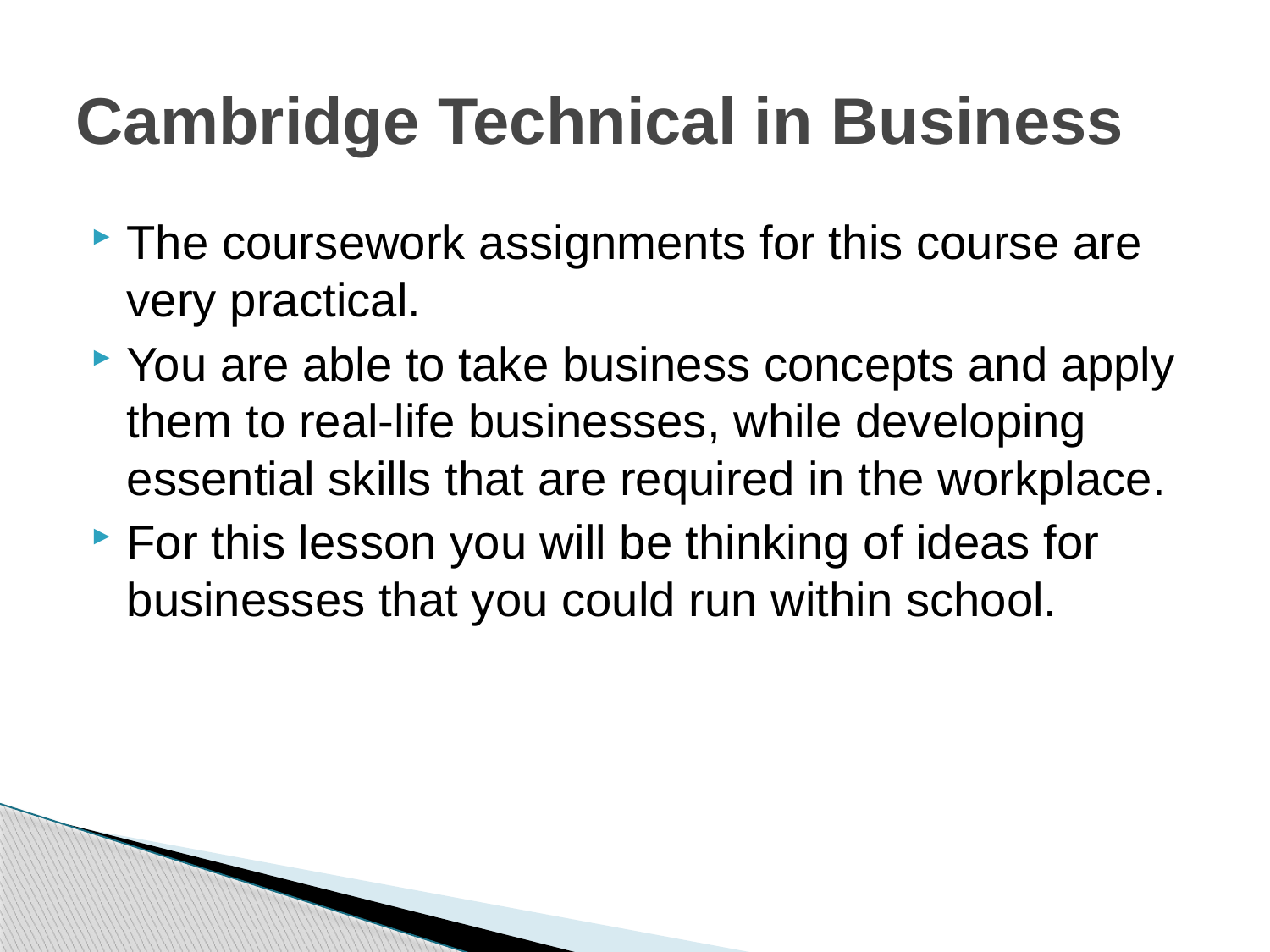

# Cambridge Technical in Business
The coursework assignments for this course are very practical.
You are able to take business concepts and apply them to real-life businesses, while developing essential skills that are required in the workplace.
For this lesson you will be thinking of ideas for businesses that you could run within school.